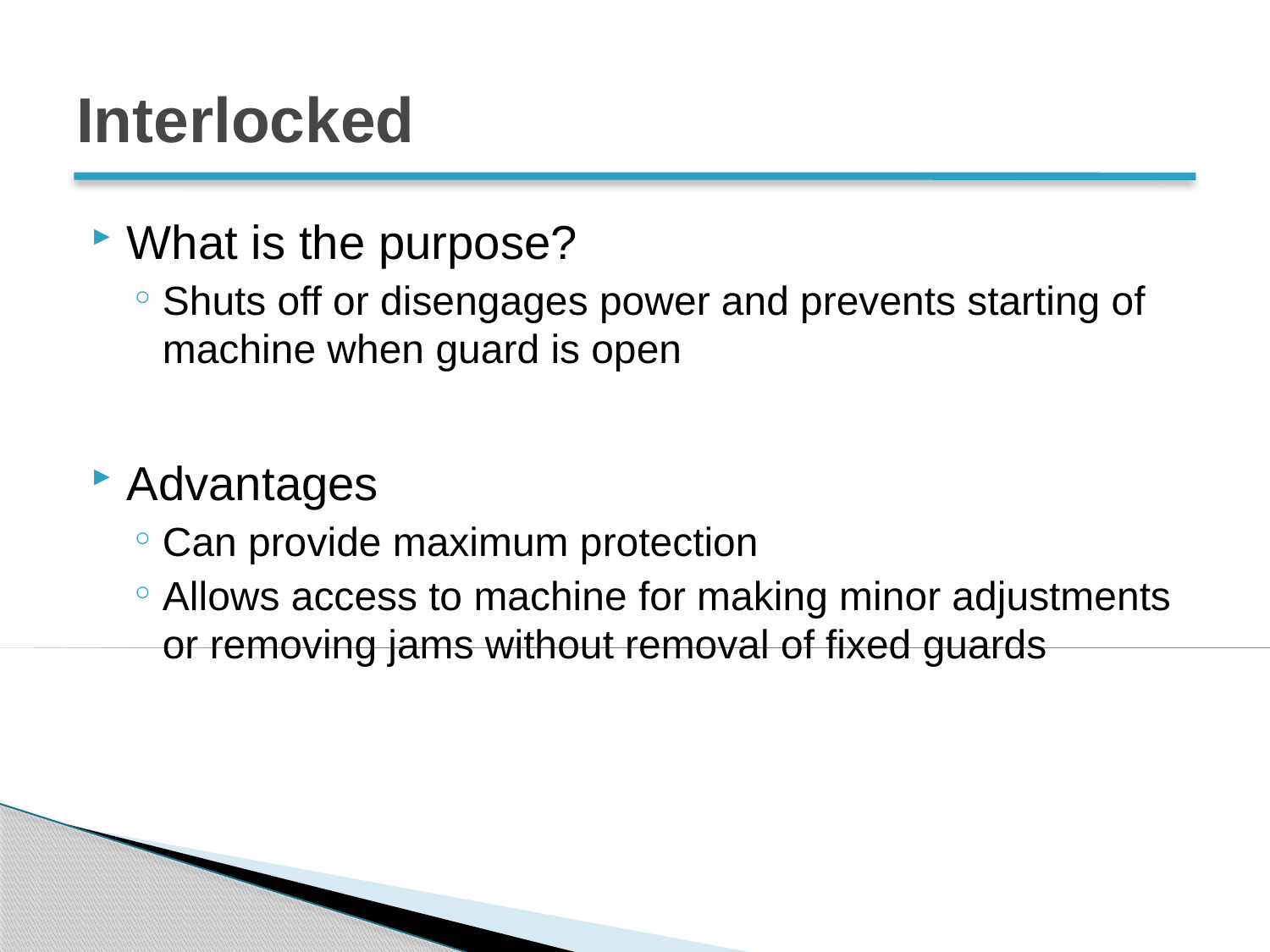

# Interlocked
What is the purpose?
Shuts off or disengages power and prevents starting of machine when guard is open

Advantages
Can provide maximum protection
Allows access to machine for making minor adjustments or removing jams without removal of fixed guards

28